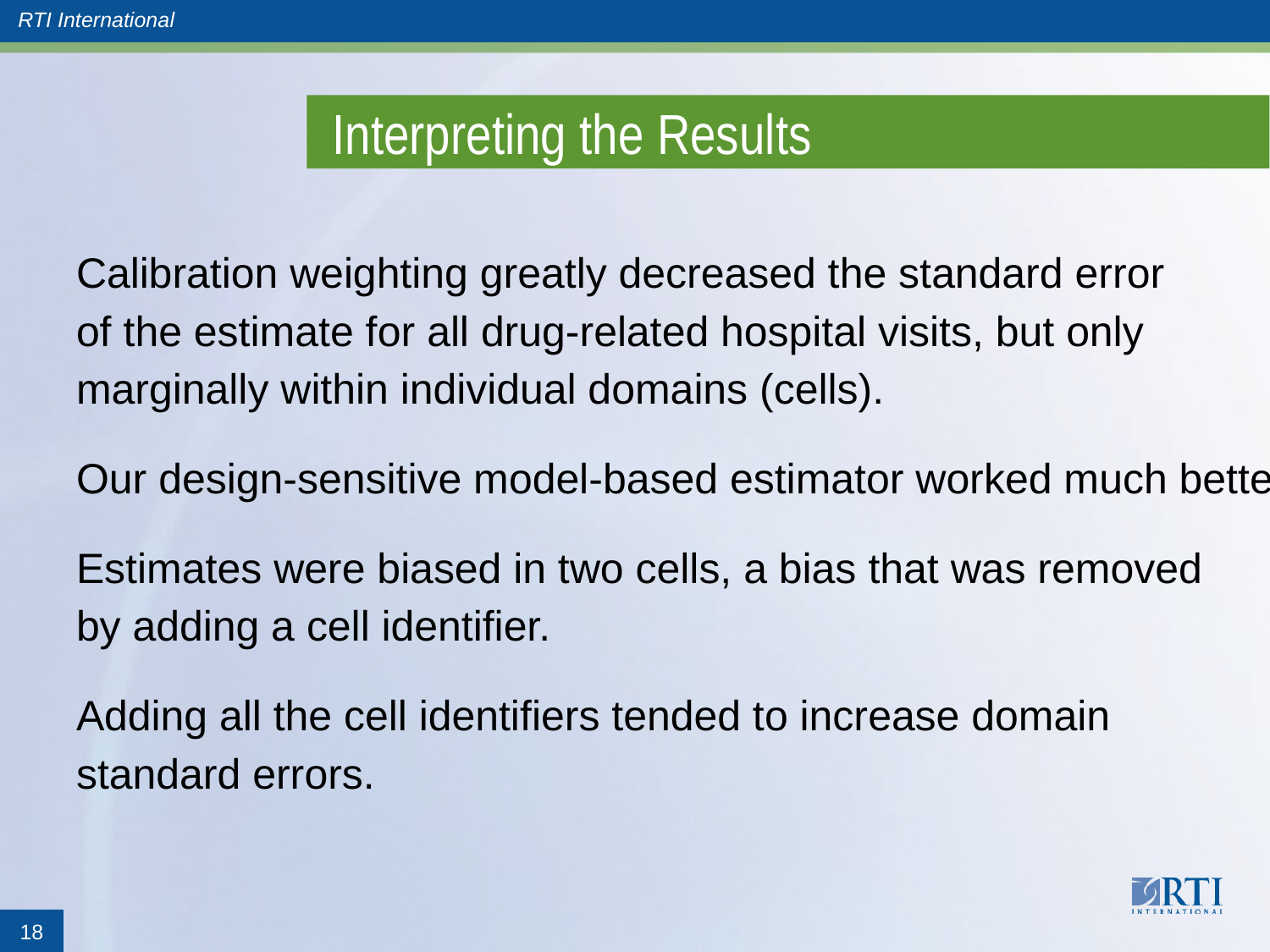

# Interpreting the Results

Calibration weighting greatly decreased the standard error         of the estimate for all drug-related hospital visits, but only marginally within individual domains (cells).
Our design-sensitive model-based estimator worked much better.
Estimates were biased in two cells, a bias that was removed     by adding a cell identifier.
Adding all the cell identifiers tended to increase domain    standard errors.
18